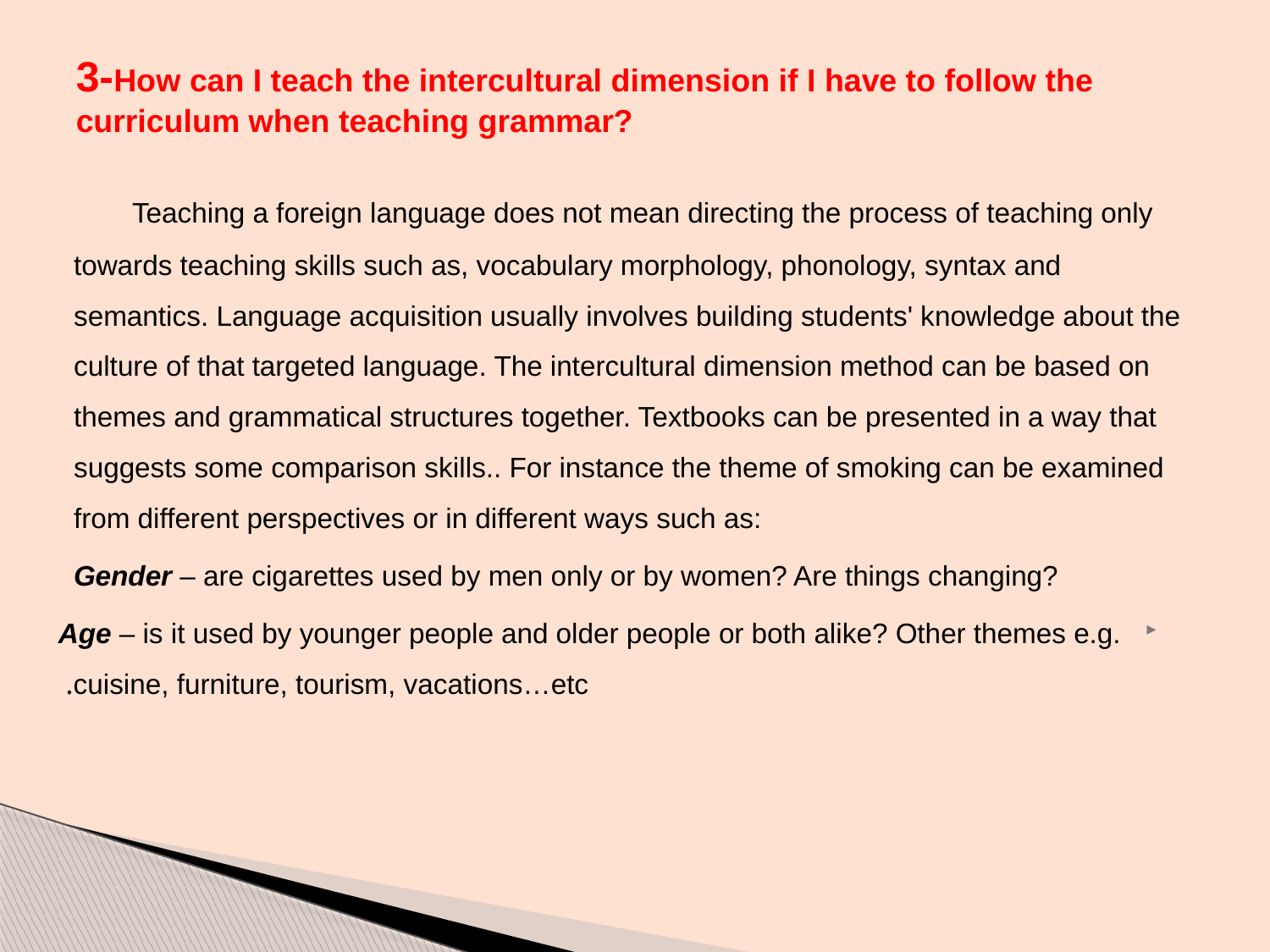

# 3-How can I teach the intercultural dimension if I have to follow the curriculum when teaching grammar?
      Teaching a foreign language does not mean directing the process of teaching only towards teaching skills such as, vocabulary morphology, phonology, syntax and semantics. Language acquisition usually involves building students' knowledge about the culture of that targeted language. The intercultural dimension method can be based on themes and grammatical structures together. Textbooks can be presented in a way that suggests some comparison skills.. For instance the theme of smoking can be examined from different perspectives or in different ways such as:
Gender – are cigarettes used by men only or by women? Are things changing?
Age – is it used by younger people and older people or both alike? Other themes e.g. cuisine, furniture, tourism, vacations…etc.